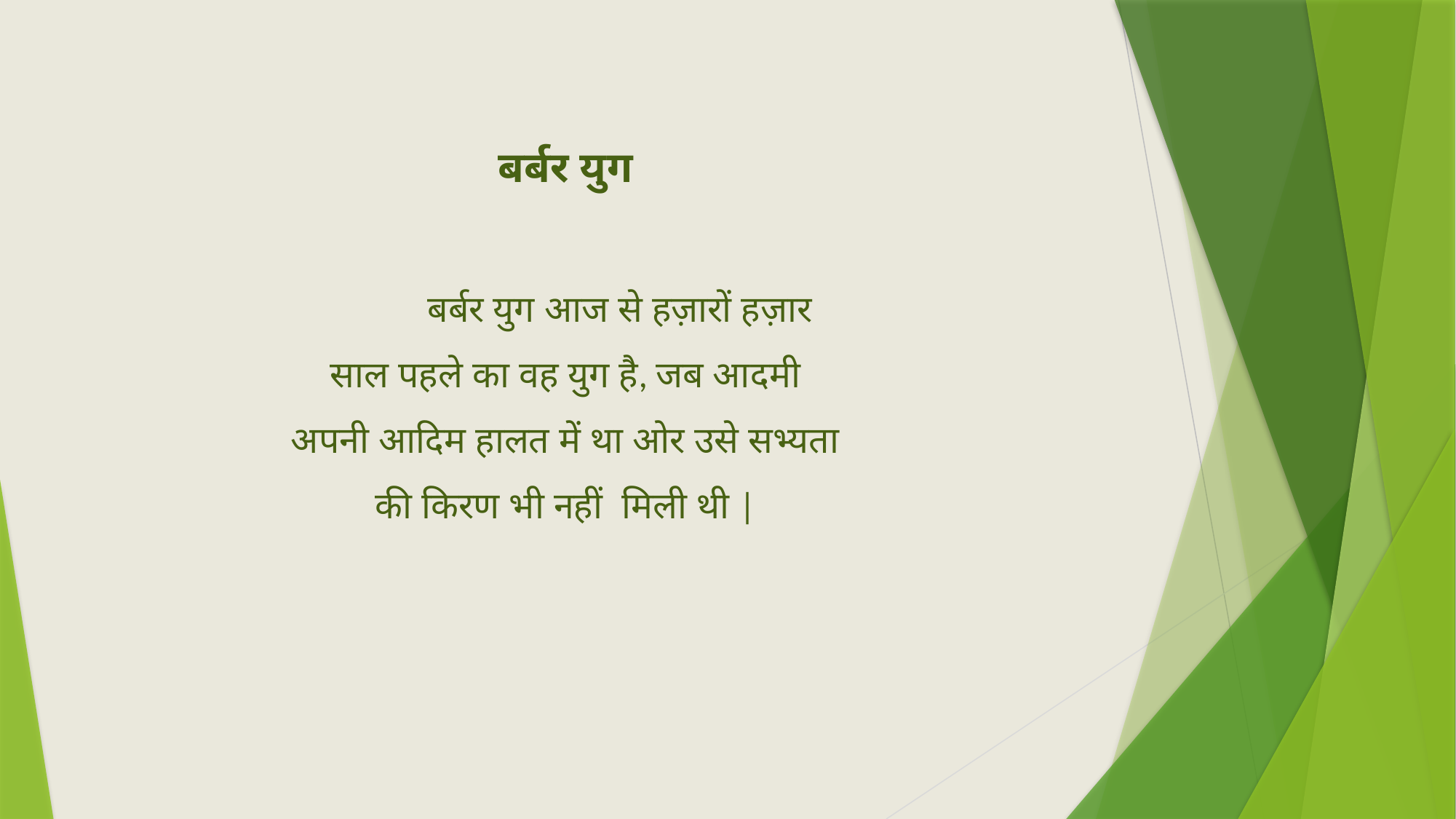

बर्बर युग

	बर्बर युग आज से हज़ारों हज़ार साल पहले का वह युग है, जब आदमी अपनी आदिम हालत में था ओर उसे सभ्यता की किरण भी नहीं  मिली थी |